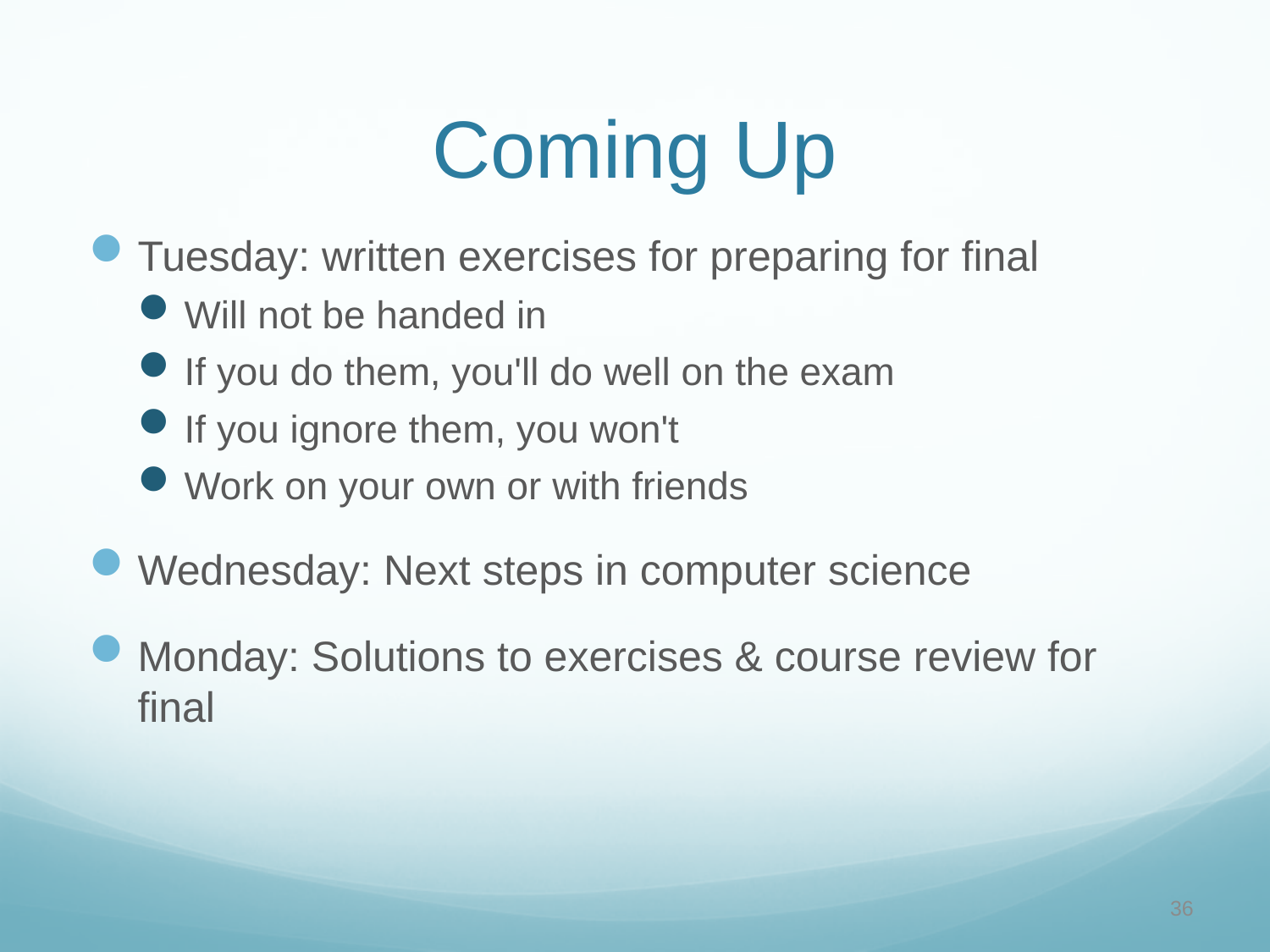

# Coming Up
Tuesday: written exercises for preparing for final
Will not be handed in
If you do them, you'll do well on the exam
If you ignore them, you won't
Work on your own or with friends
Wednesday: Next steps in computer science
Monday: Solutions to exercises & course review for final
36